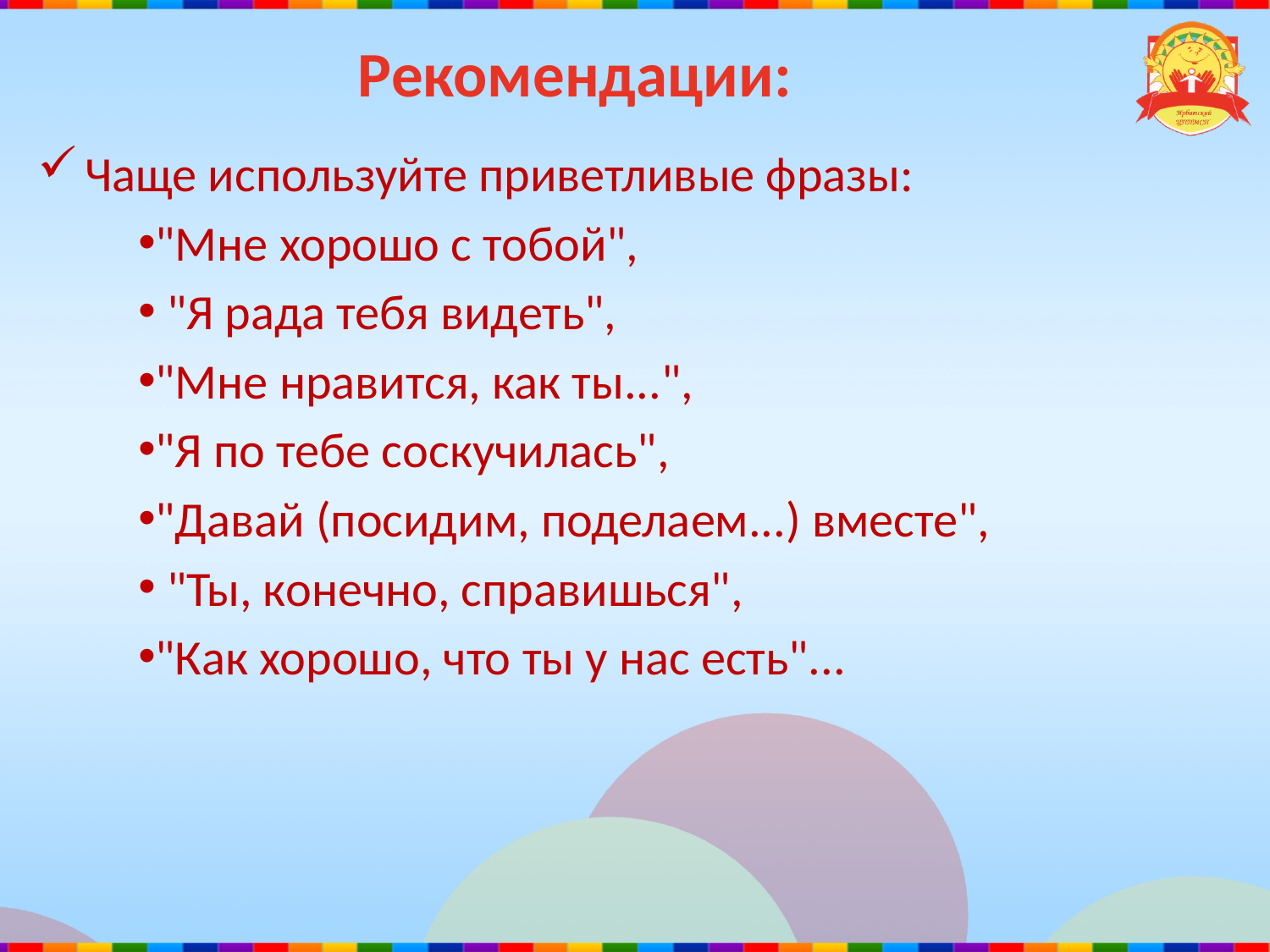

# Рекомендации:
Чаще используйте приветливые фразы:
"Мне хорошо с тобой",
 "Я рада тебя видеть",
"Мне нравится, как ты...",
"Я по тебе соскучилась",
"Давай (посидим, поделаем...) вместе",
 "Ты, конечно, справишься",
"Как хорошо, что ты у нас есть"...